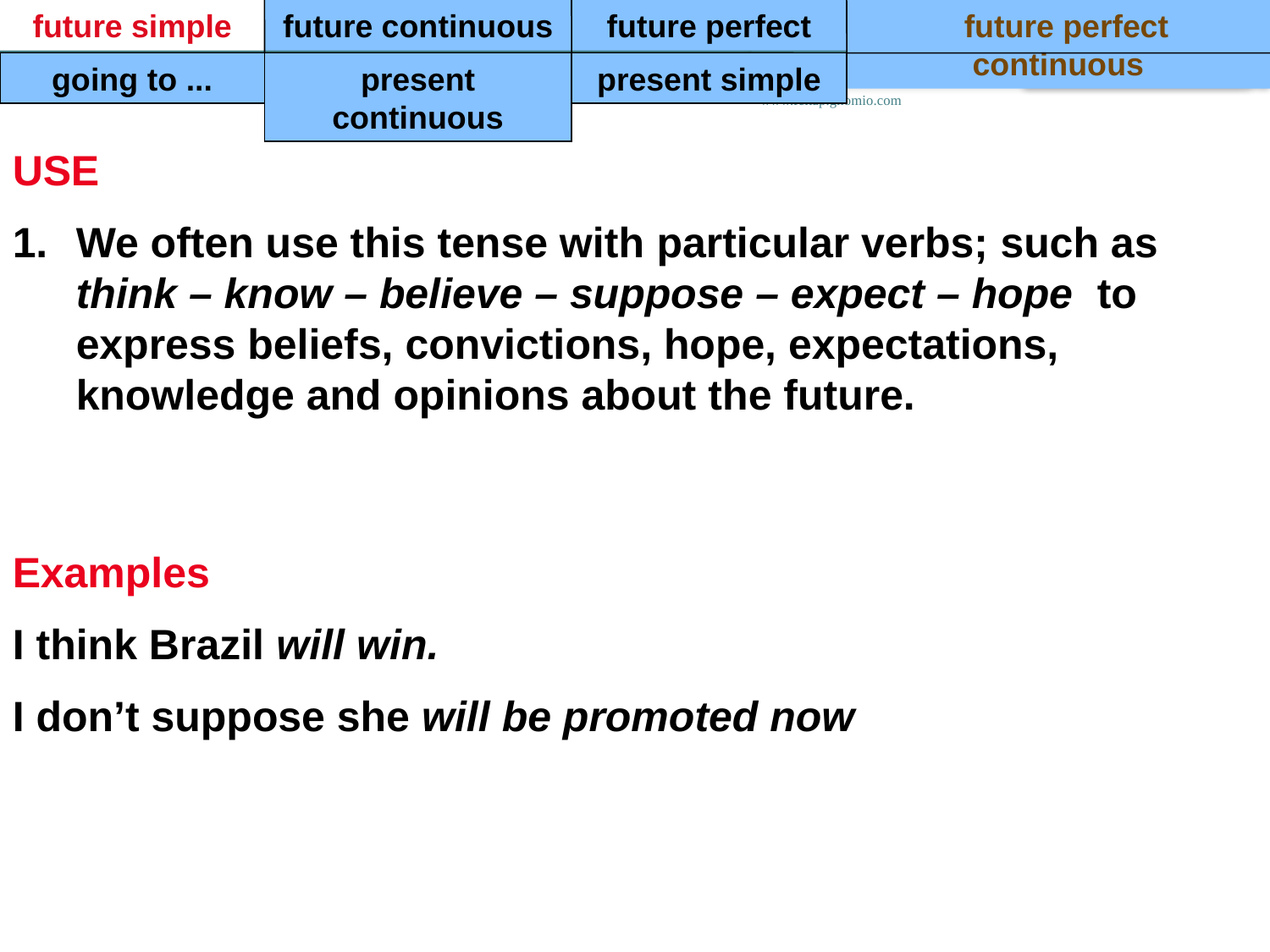

future simple
future continuous

future perfect

  future perfect continuous

going to ...
present continuous
present simple
www.feltap.gnomio.com
USE
We often use this tense with particular verbs; such as think – know – believe – suppose – expect – hope  to express beliefs, convictions, hope, expectations, knowledge and opinions about the future.

Examples
I think Brazil will win.
I don’t suppose she will be promoted now